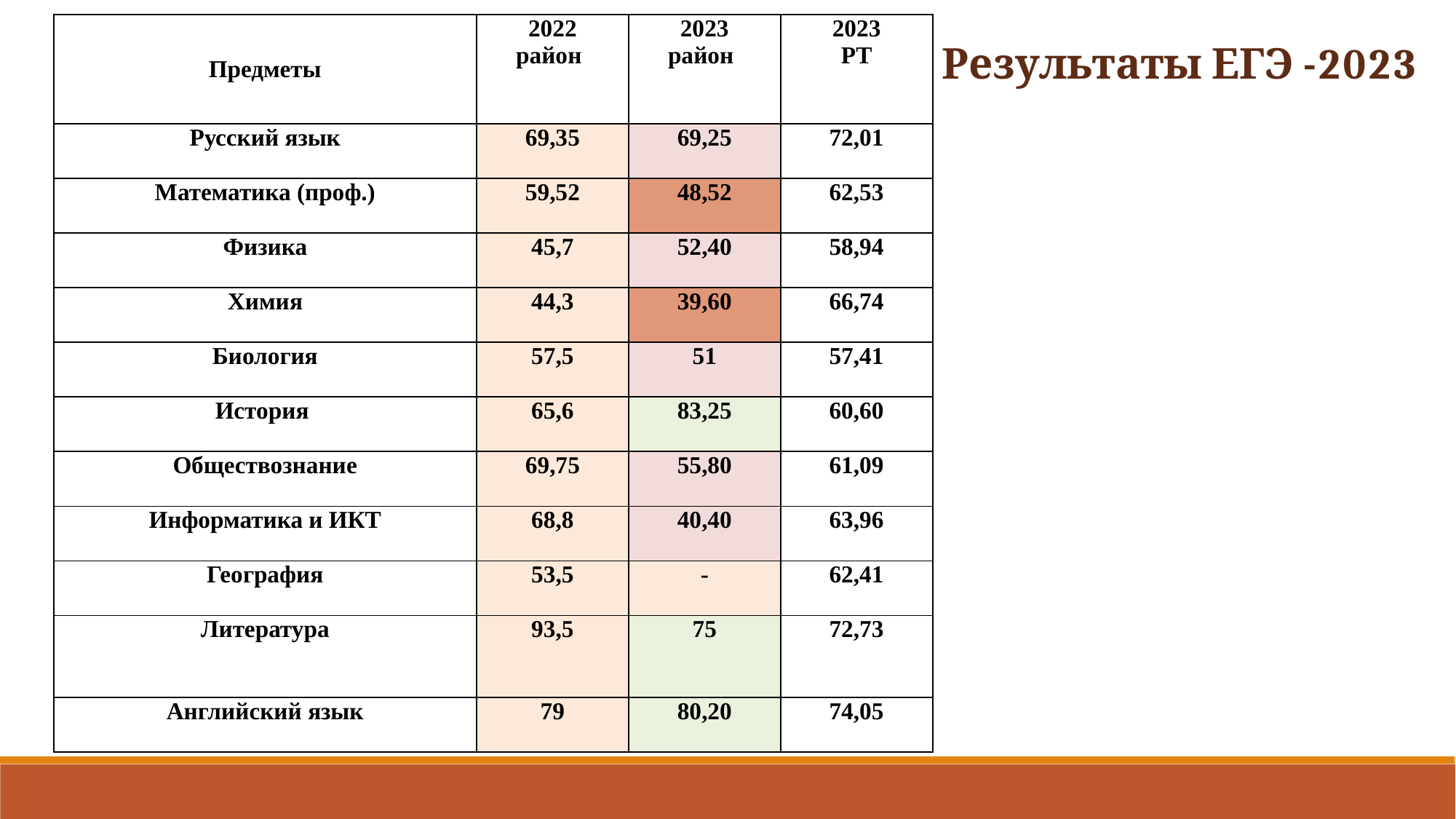

| Предметы | 2022 район | 2023 район | 2023 РТ |
| --- | --- | --- | --- |
|  |  |  |  |
| Русский язык | 69,35 | 69,25 | 72,01 |
| Математика (проф.) | 59,52 | 48,52 | 62,53 |
| Физика | 45,7 | 52,40 | 58,94 |
| Химия | 44,3 | 39,60 | 66,74 |
| Биология | 57,5 | 51 | 57,41 |
| История | 65,6 | 83,25 | 60,60 |
| Обществознание | 69,75 | 55,80 | 61,09 |
| Информатика и ИКТ | 68,8 | 40,40 | 63,96 |
| География | 53,5 | - | 62,41 |
| Литература | 93,5 | 75 | 72,73 |
| Английский язык | 79 | 80,20 | 74,05 |
Результаты ЕГЭ -2023